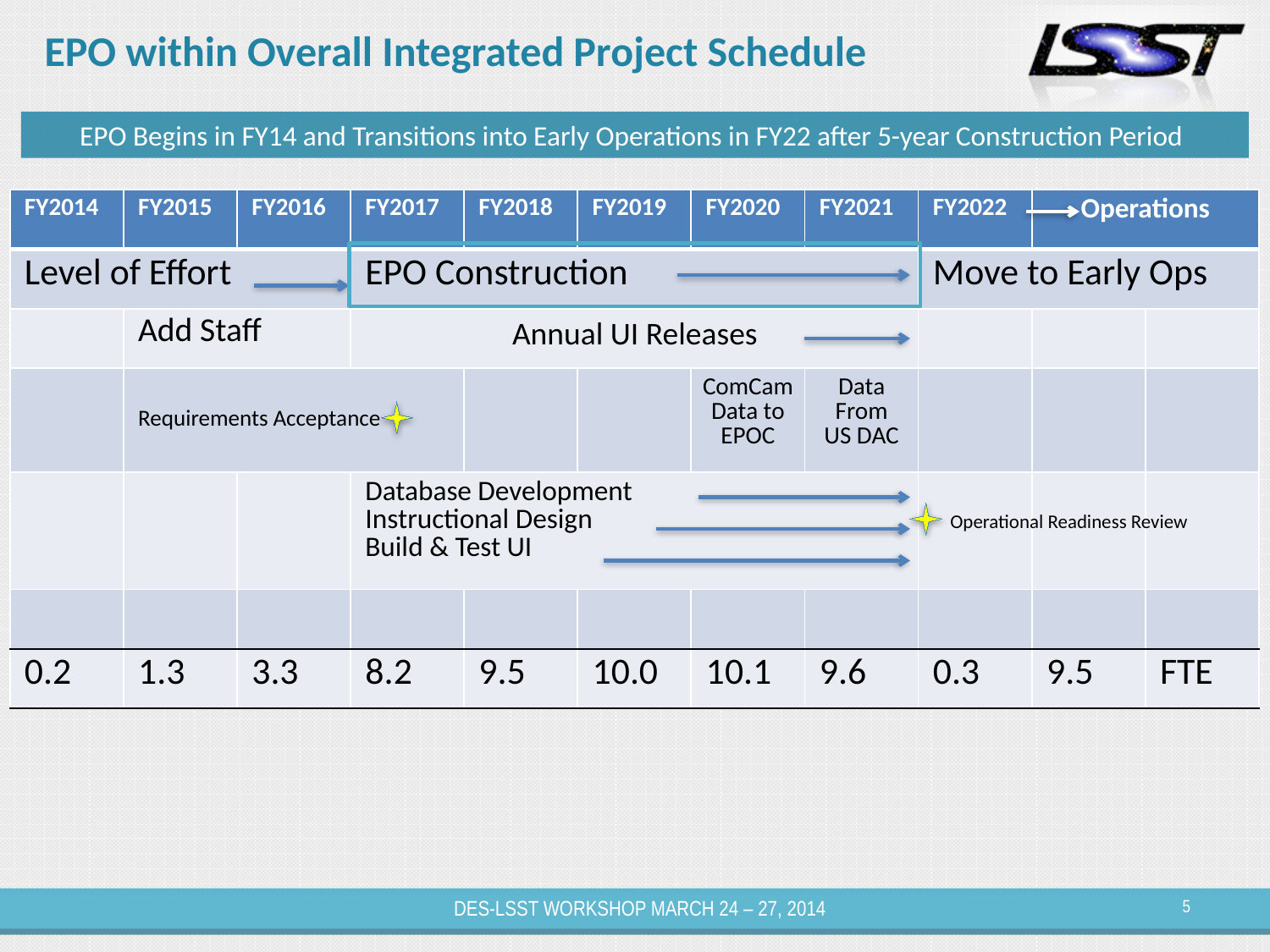

# EPO within Overall Integrated Project Schedule
EPO Begins in FY14 and Transitions into Early Operations in FY22 after 5-year Construction Period
| FY2014 | FY2015 | FY2016 | FY2017 | FY2018 | FY2019 | FY2020 | FY2021 | FY2022 | Operations |  |
| --- | --- | --- | --- | --- | --- | --- | --- | --- | --- | --- |
| Level of Effort |  |  | EPO Construction |  |  |  |  | Move to Early Ops |  |  |
|  | Add Staff |  |  |  |  |  |  |  |  |  |
|  | Requirements Acceptance |  |  |  |  | ComCam Data to EPOC | Data From US DAC |  |  |  |
|  |  |  | Database Development Instructional Design Build & Test UI |  |  |  |  |  |  |  |
|  |  |  |  |  |  |  |  |  |  |  |
| 0.2 | 1.3 | 3.3 | 8.2 | 9.5 | 10.0 | 10.1 | 9.6 | 0.3 | 9.5 | FTE |

Annual UI Releases

Operational Readiness Review